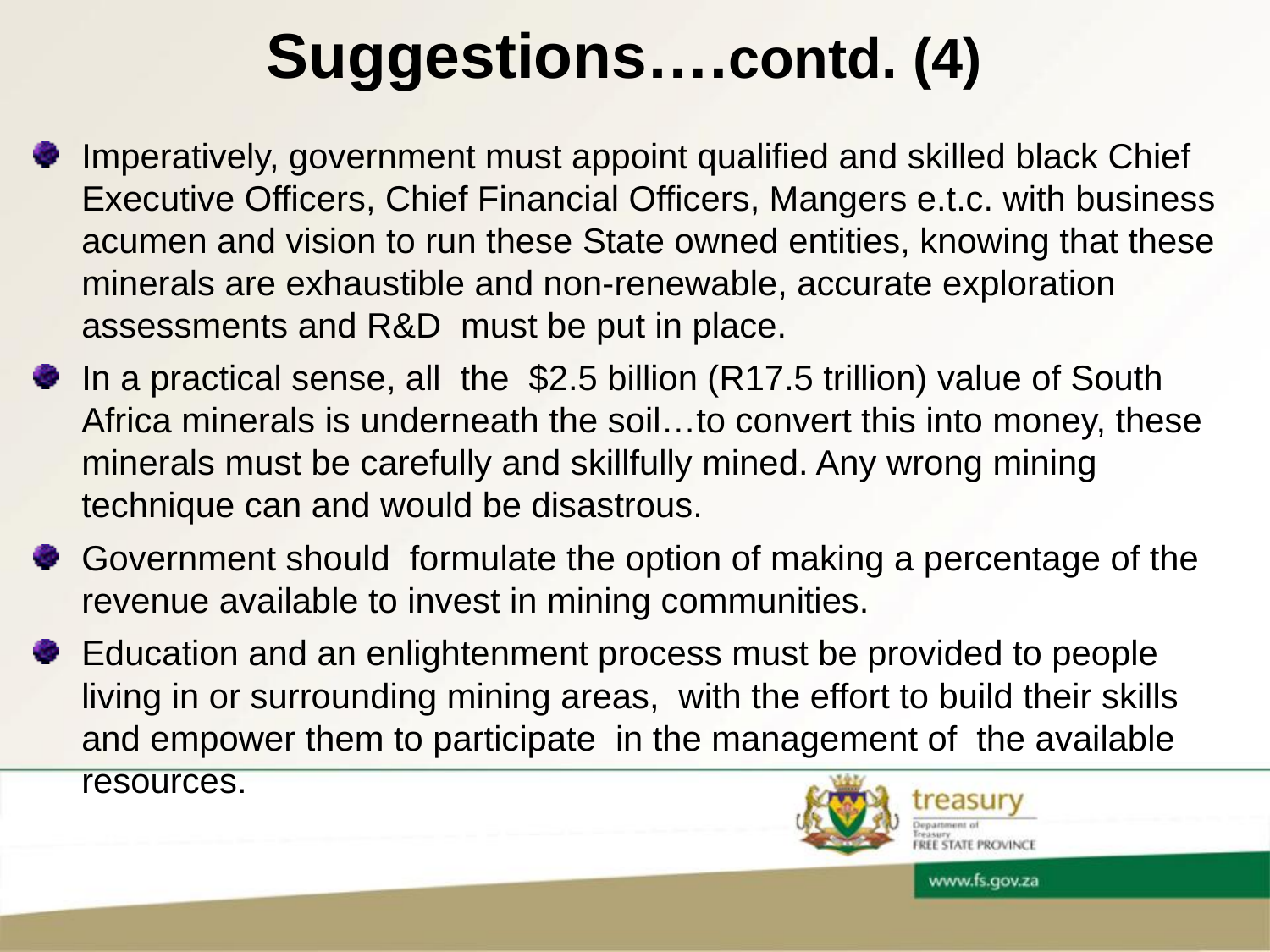

# Suggestions….contd. (4)
Imperatively, government must appoint qualified and skilled black Chief Executive Officers, Chief Financial Officers, Mangers e.t.c. with business acumen and vision to run these State owned entities, knowing that these minerals are exhaustible and non-renewable, accurate exploration assessments and R&D  must be put in place.
In a practical sense, all  the  $2.5 billion (R17.5 trillion) value of South Africa minerals is underneath the soil…to convert this into money, these minerals must be carefully and skillfully mined. Any wrong mining technique can and would be disastrous.
Government should  formulate the option of making a percentage of the revenue available to invest in mining communities.
Education and an enlightenment process must be provided to people living in or surrounding mining areas,  with the effort to build their skills and empower them to participate  in the management of  the available resources.